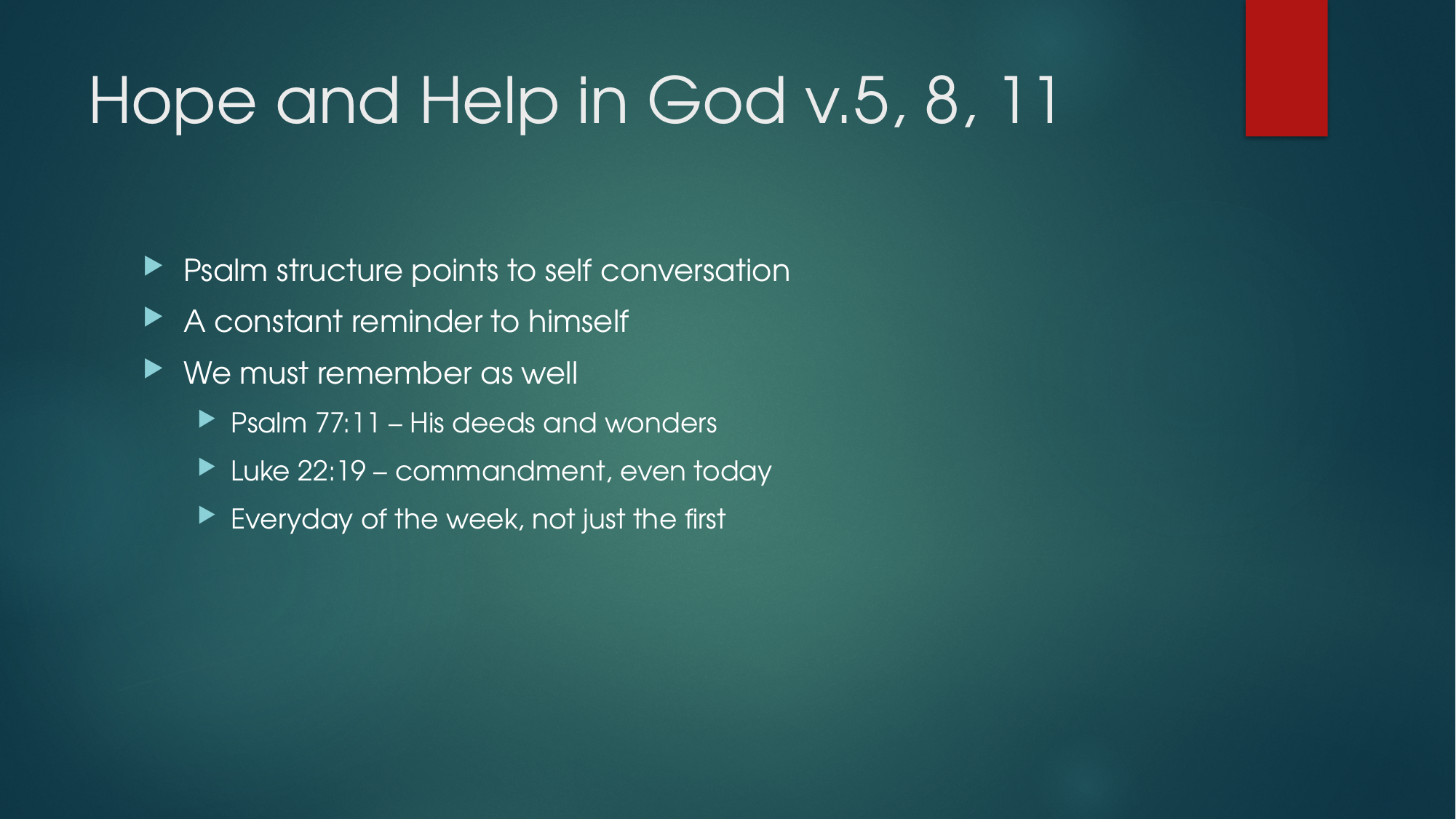

# Hope and Help in God v.5, 8, 11
Psalm structure points to self conversation
A constant reminder to himself
We must remember as well
Psalm 77:11 – His deeds and wonders
Luke 22:19 – commandment, even today
Everyday of the week, not just the first